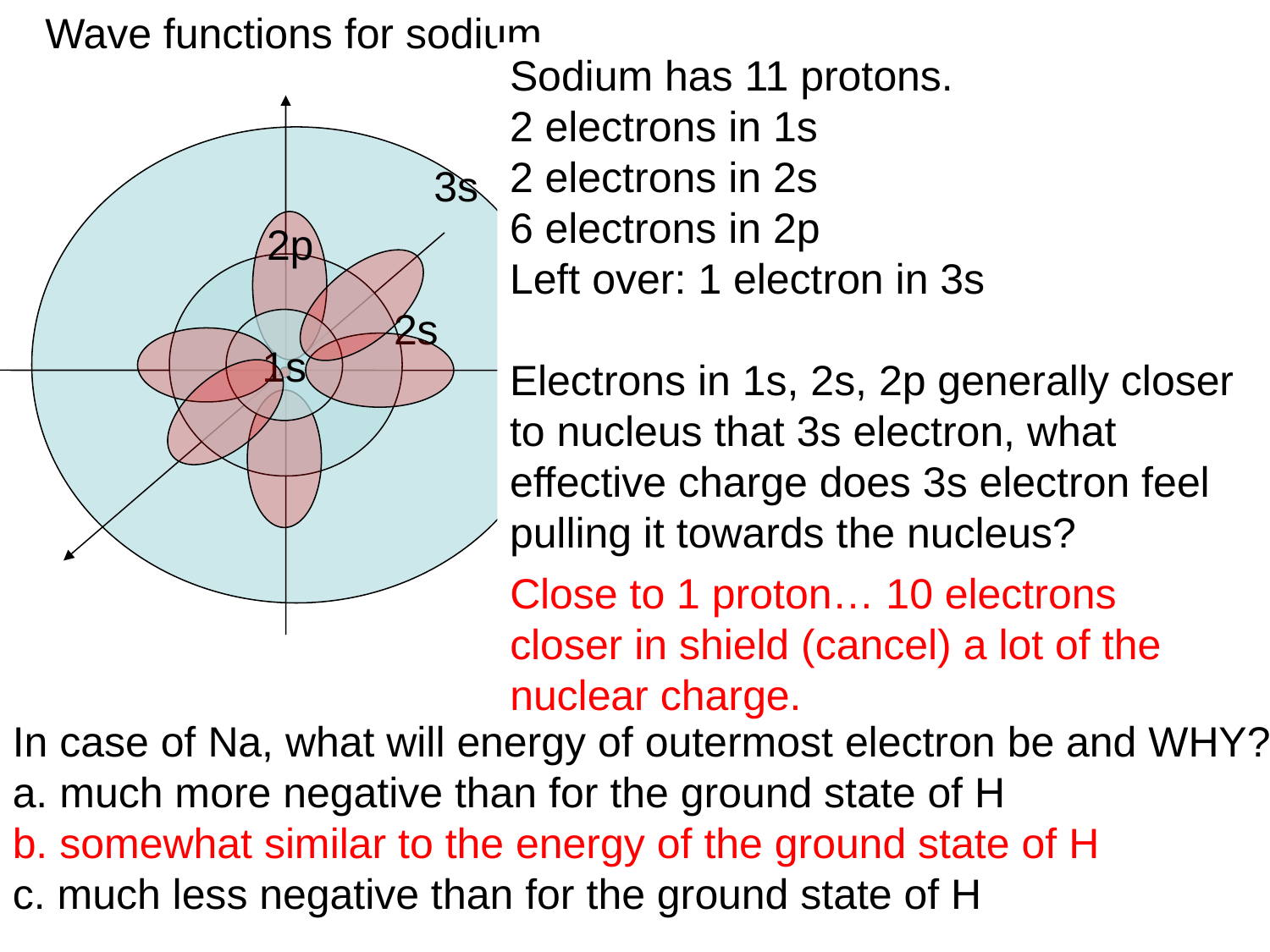

Wave functions for sodium
Sodium has 11 protons.
2 electrons in 1s
2 electrons in 2s
6 electrons in 2p
Left over: 1 electron in 3s

Electrons in 1s, 2s, 2p generally closer to nucleus that 3s electron, what effective charge does 3s electron feel pulling it towards the nucleus?

3s

2p

2s
1s

Close to 1 proton… 10 electrons closer in shield (cancel) a lot of the nuclear charge.
In case of Na, what will energy of outermost electron be and WHY?
a. much more negative than for the ground state of H
b. somewhat similar to the energy of the ground state of H
c. much less negative than for the ground state of H